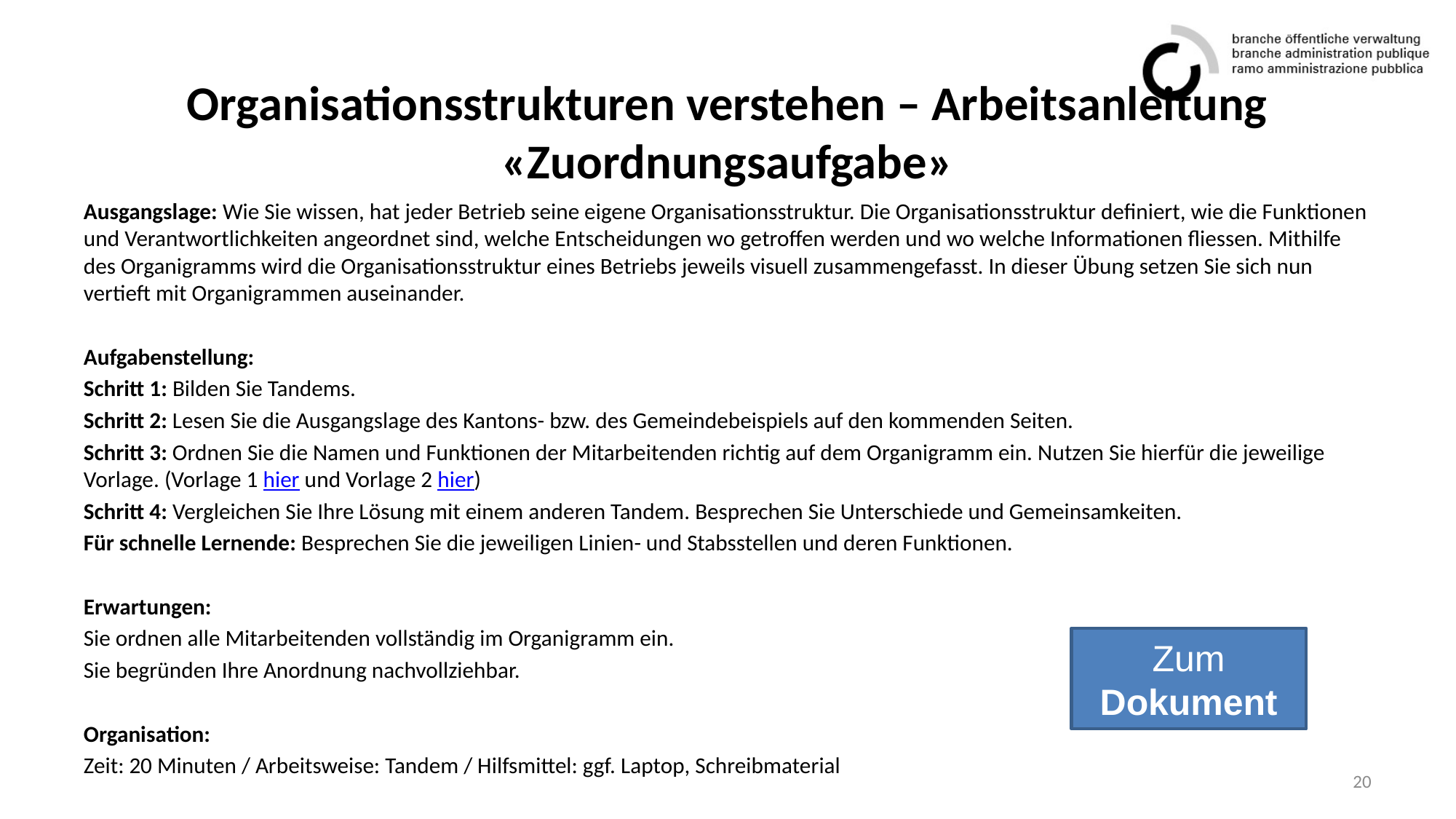

# Organisationsstrukturen verstehen – Arbeitsanleitung «Zuordnungsaufgabe»
Ausgangslage: Wie Sie wissen, hat jeder Betrieb seine eigene Organisationsstruktur. Die Organisationsstruktur definiert, wie die Funktionen und Verantwortlichkeiten angeordnet sind, welche Entscheidungen wo getroffen werden und wo welche Informationen fliessen. Mithilfe des Organigramms wird die Organisationsstruktur eines Betriebs jeweils visuell zusammengefasst. In dieser Übung setzen Sie sich nun vertieft mit Organigrammen auseinander.

Aufgabenstellung:
Schritt 1: Bilden Sie Tandems.
Schritt 2: Lesen Sie die Ausgangslage des Kantons- bzw. des Gemeindebeispiels auf den kommenden Seiten.
Schritt 3: Ordnen Sie die Namen und Funktionen der Mitarbeitenden richtig auf dem Organigramm ein. Nutzen Sie hierfür die jeweilige Vorlage. (Vorlage 1 hier und Vorlage 2 hier)
Schritt 4: Vergleichen Sie Ihre Lösung mit einem anderen Tandem. Besprechen Sie Unterschiede und Gemeinsamkeiten.
Für schnelle Lernende: Besprechen Sie die jeweiligen Linien- und Stabsstellen und deren Funktionen.

Erwartungen:
Sie ordnen alle Mitarbeitenden vollständig im Organigramm ein.
Sie begründen Ihre Anordnung nachvollziehbar.

Organisation:
Zeit: 20 Minuten / Arbeitsweise: Tandem / Hilfsmittel: ggf. Laptop, Schreibmaterial

Zum
Dokument
20